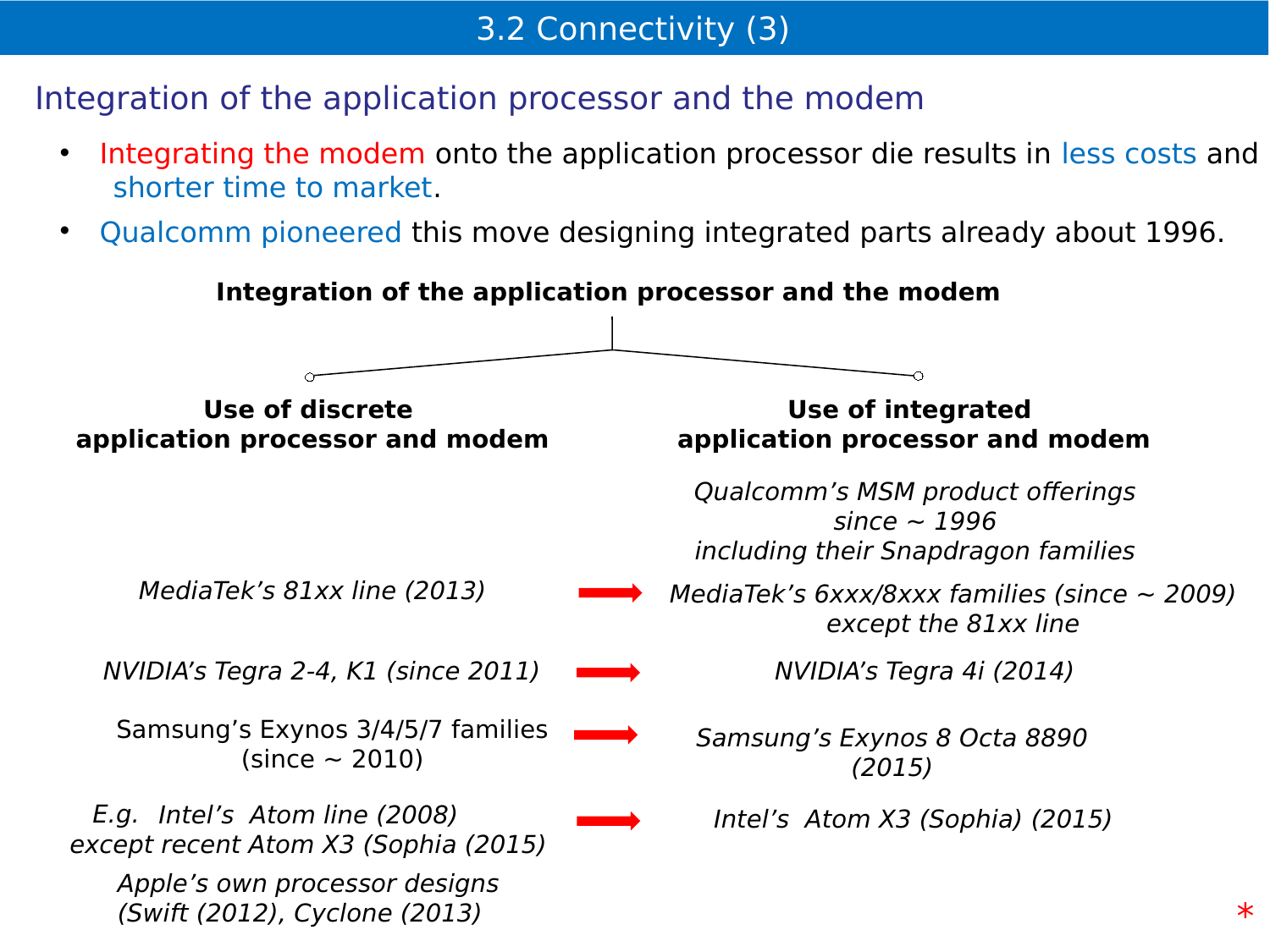

# 3.2 Connectivity (3)
Integration of the application processor and the modem
Integrating the modem onto the application processor die results in less costs and
      shorter time to market.
Qualcomm pioneered this move designing integrated parts already about 1996.
Integration of the application processor and the modem

Use of discrete
application processor and modem
Use of integrated
application processor and modem
Qualcomm’s MSM product offerings
since ~ 1996
including their Snapdragon families
MediaTek’s 81xx line (2013)
MediaTek’s 6xxx/8xxx families (since ~ 2009)
except the 81xx line

NVIDIA’s Tegra 2-4, K1 (since 2011)
NVIDIA’s Tegra 4i (2014)

Samsung’s Exynos 3/4/5/7 families
(since ~ 2010)
Samsung’s Exynos 8 Octa 8890
(2015)

E.g.
Intel’s  Atom line (2008)
except recent Atom X3 (Sophia (2015)
Intel’s  Atom X3 (Sophia) (2015)

Apple’s own processor designs
(Swift (2012), Cyclone (2013)
*